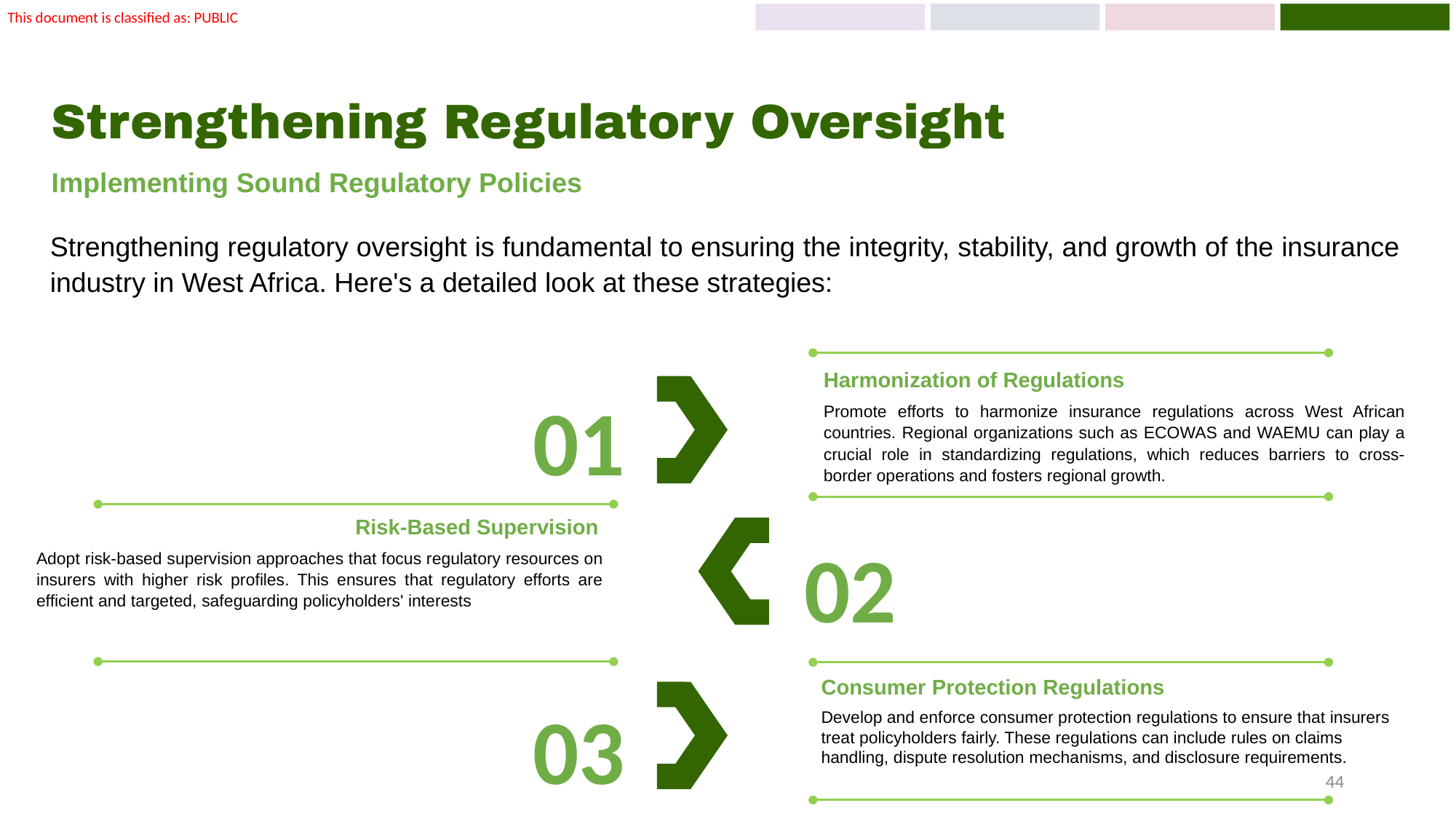

# Strengthening Regulatory Oversight
Implementing Sound Regulatory Policies
Strengthening regulatory oversight is fundamental to ensuring the integrity, stability, and growth of the insurance industry in West Africa. Here's a detailed look at these strategies:
Harmonization of Regulations
Promote efforts to harmonize insurance regulations across West African countries. Regional organizations such as ECOWAS and WAEMU can play a crucial role in standardizing regulations, which reduces barriers to cross-border operations and fosters regional growth.

01
Risk-Based Supervision
Adopt risk-based supervision approaches that focus regulatory resources on insurers with higher risk profiles. This ensures that regulatory efforts are efficient and targeted, safeguarding policyholders' interests

02
Consumer Protection Regulations
Develop and enforce consumer protection regulations to ensure that insurers treat policyholders fairly. These regulations can include rules on claims handling, dispute resolution mechanisms, and disclosure requirements.

03
44